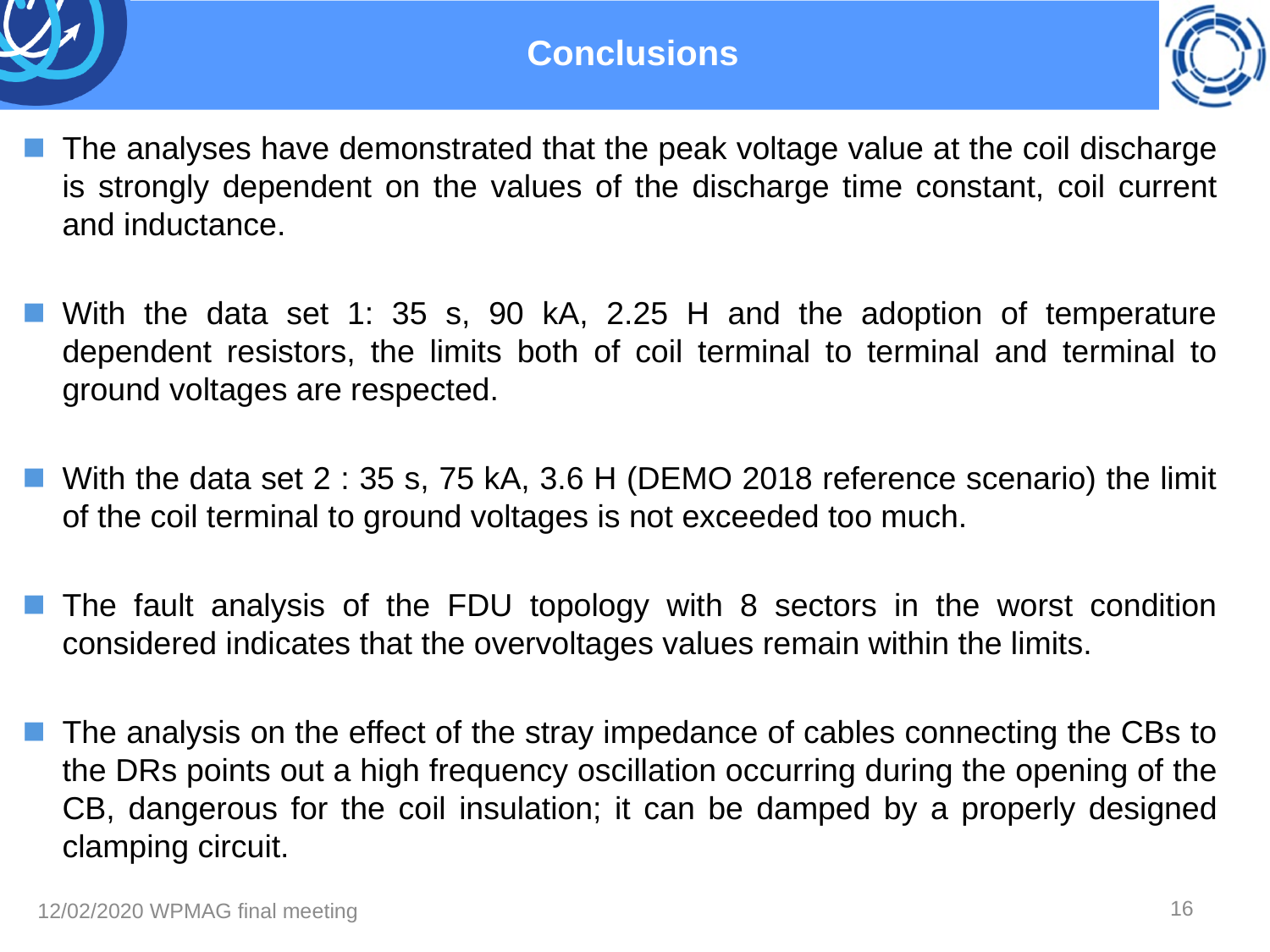

# Conclusions
The analyses have demonstrated that the peak voltage value at the coil discharge is strongly dependent on the values of the discharge time constant, coil current and inductance.

With the data set 1: 35 s, 90 kA, 2.25 H and the adoption of temperature dependent resistors, the limits both of coil terminal to terminal and terminal to ground voltages are respected.

With the data set 2 : 35 s, 75 kA, 3.6 H (DEMO 2018 reference scenario) the limit of the coil terminal to ground voltages is not exceeded too much.

The fault analysis of the FDU topology with 8 sectors in the worst condition considered indicates that the overvoltages values remain within the limits.

The analysis on the effect of the stray impedance of cables connecting the CBs to the DRs points out a high frequency oscillation occurring during the opening of the CB, dangerous for the coil insulation; it can be damped by a properly designed clamping circuit.

16
12/02/2020 WPMAG final meeting